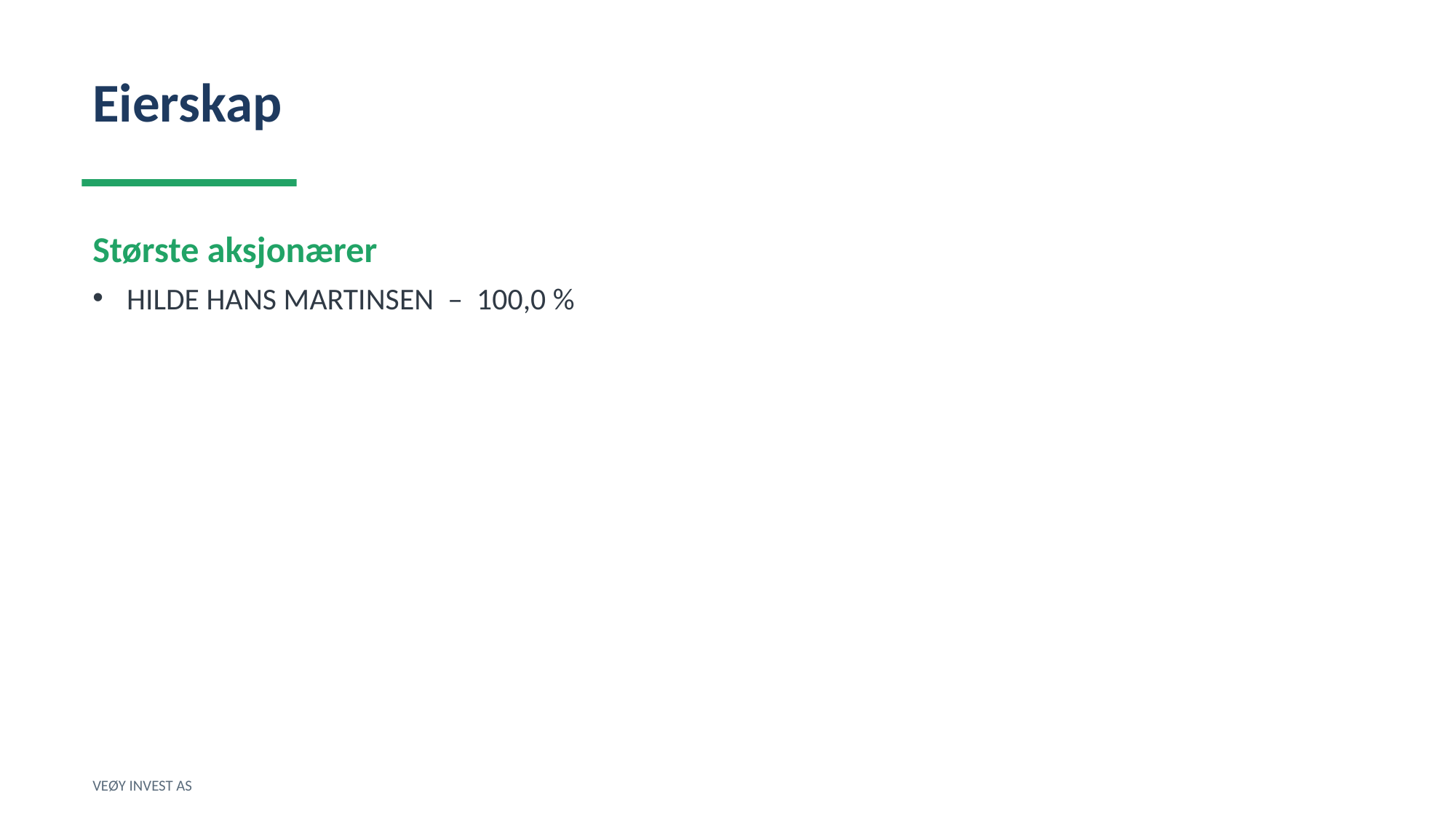

Eierskap

Største aksjonærer
HILDE HANS MARTINSEN  –  100,0 %
VEØY INVEST AS